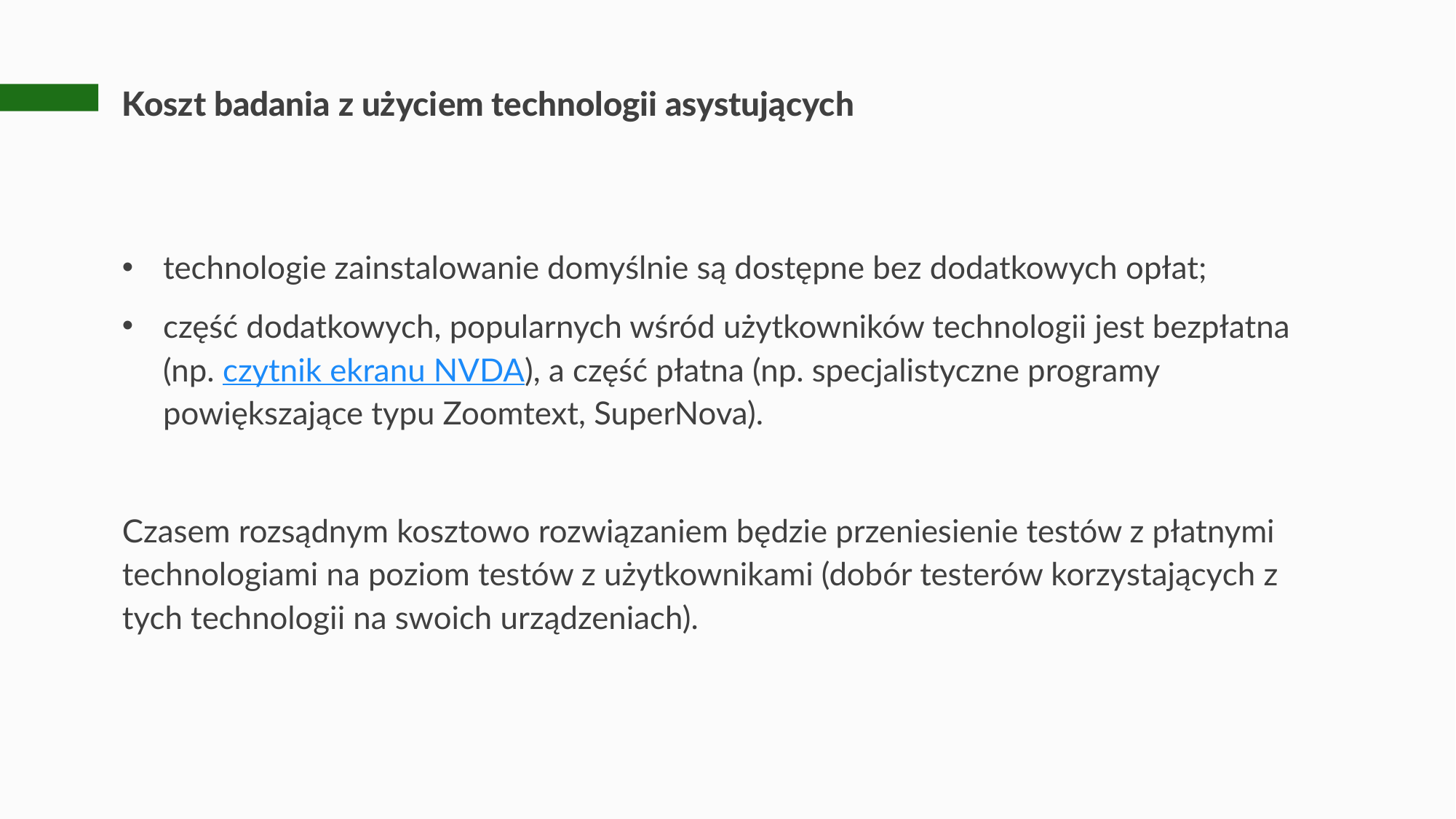

# Koszt badania z użyciem technologii asystujących
technologie zainstalowanie domyślnie są dostępne bez dodatkowych opłat;
część dodatkowych, popularnych wśród użytkowników technologii jest bezpłatna (np. czytnik ekranu NVDA), a część płatna (np. specjalistyczne programy powiększające typu Zoomtext, SuperNova).

Czasem rozsądnym kosztowo rozwiązaniem będzie przeniesienie testów z płatnymi technologiami na poziom testów z użytkownikami (dobór testerów korzystających z tych technologii na swoich urządzeniach).